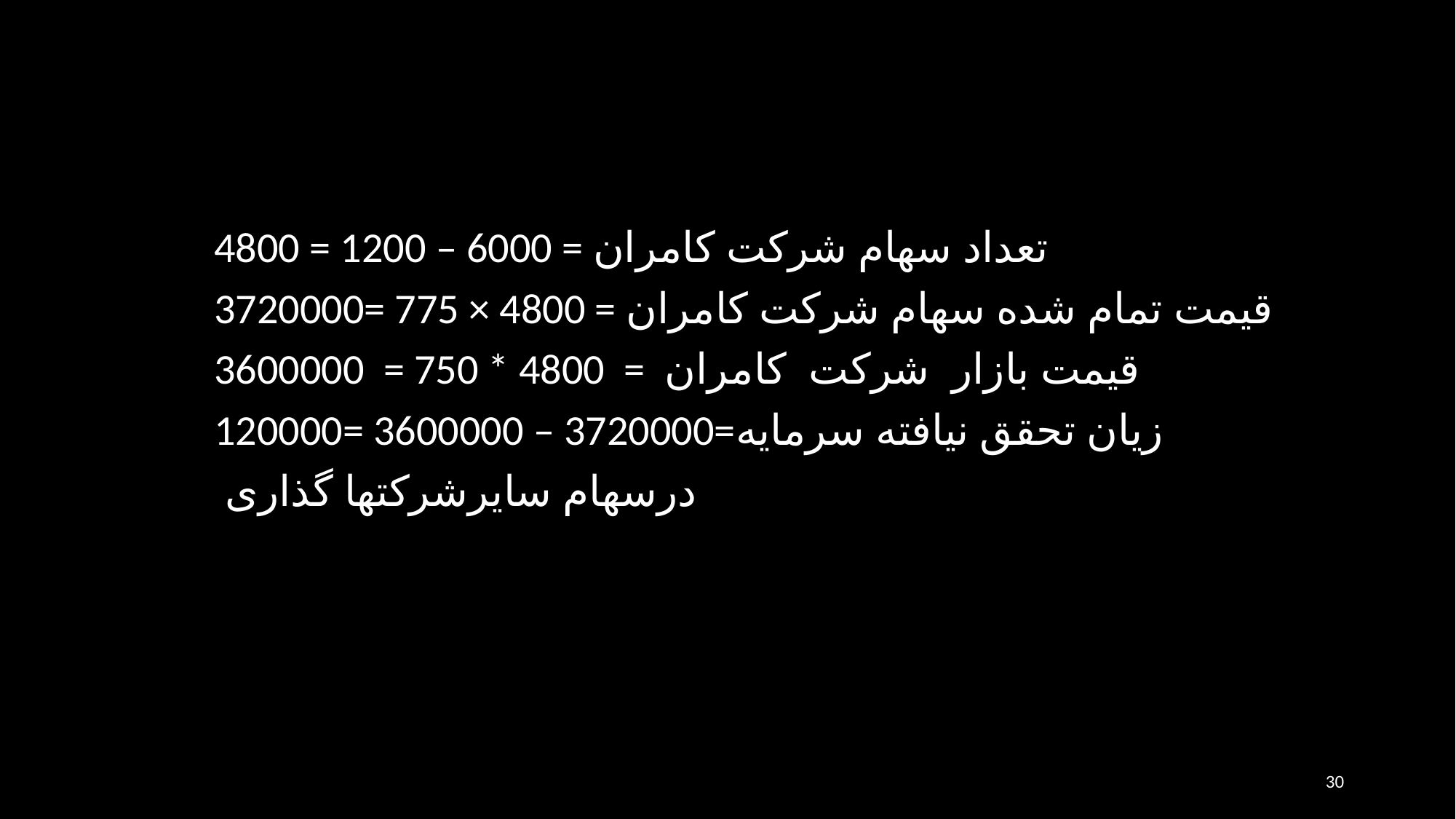

4800 = 1200 – 6000 = تعداد سهام شرکت کامران
3720000= 775 × 4800 = قیمت تمام شده سهام شرکت کامران
3600000  = 750 * 4800  =  قیمت بازار  شرکت  کامران
120000= 3600000 – 3720000=زيان تحقق نيافته سرمايه
درسهام سايرشرکتها گذاری
30